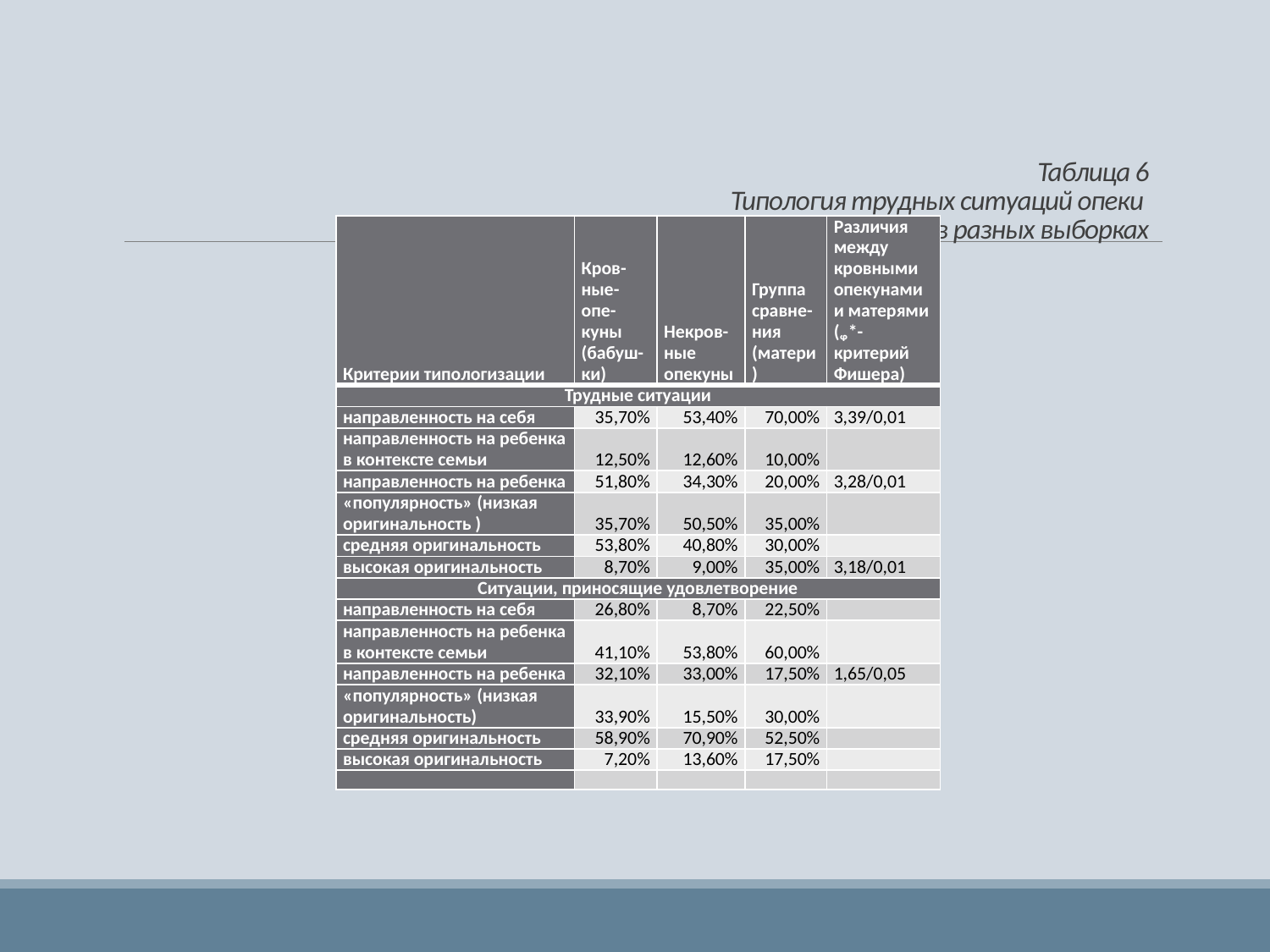

# Таблица 6 Типология трудных ситуаций опеки и ситуаций опеки, приносящих удовлетворение, в разных выборках
| Критерии типологизации | Кров-ные-опе-куны (бабуш-ки) | Некров-ные опекуны | Группа сравне-ния (матери) | Различия между кровными опекунами и матерями (ᵩ\*-критерий Фишера) |
| --- | --- | --- | --- | --- |
| Трудные ситуации |  |  |  |  |
| направленность на себя | 35,70% | 53,40% | 70,00% | 3,39/0,01 |
| направленность на ребенка в контексте семьи | 12,50% | 12,60% | 10,00% |  |
| направленность на ребенка | 51,80% | 34,30% | 20,00% | 3,28/0,01 |
| «популярность» (низкая оригинальность ) | 35,70% | 50,50% | 35,00% |  |
| средняя оригинальность | 53,80% | 40,80% | 30,00% |  |
| высокая оригинальность | 8,70% | 9,00% | 35,00% | 3,18/0,01 |
| Ситуации, приносящие удовлетворение |  |  |  |  |
| направленность на себя | 26,80% | 8,70% | 22,50% |  |
| направленность на ребенка в контексте семьи | 41,10% | 53,80% | 60,00% |  |
| направленность на ребенка | 32,10% | 33,00% | 17,50% | 1,65/0,05 |
| «популярность» (низкая оригинальность) | 33,90% | 15,50% | 30,00% |  |
| средняя оригинальность | 58,90% | 70,90% | 52,50% |  |
| высокая оригинальность | 7,20% | 13,60% | 17,50% |  |
|  |  |  |  |  |